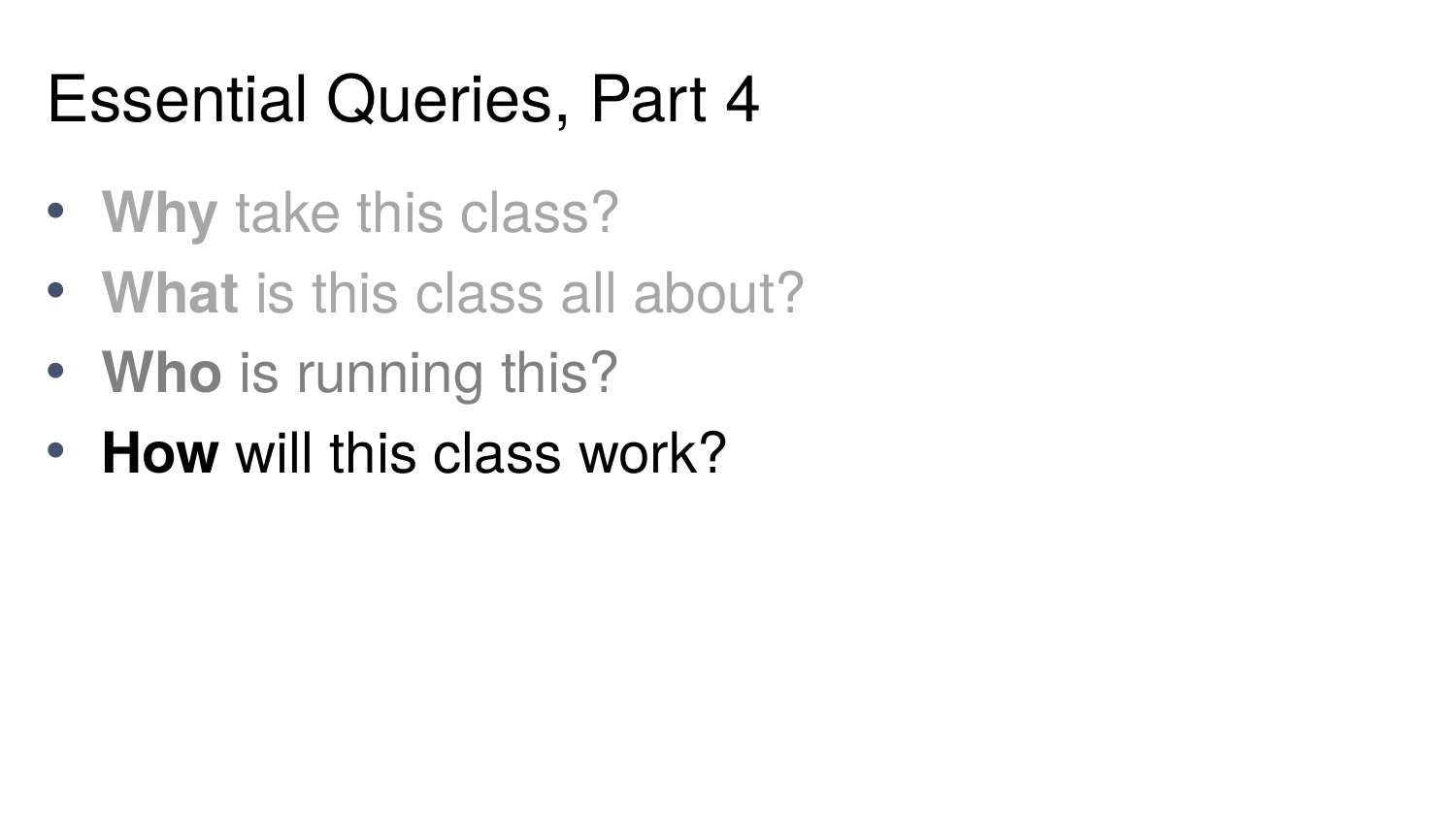

# Essential Queries, Part 4
Why take this class?
What is this class all about?
Who is running this?
How will this class work?